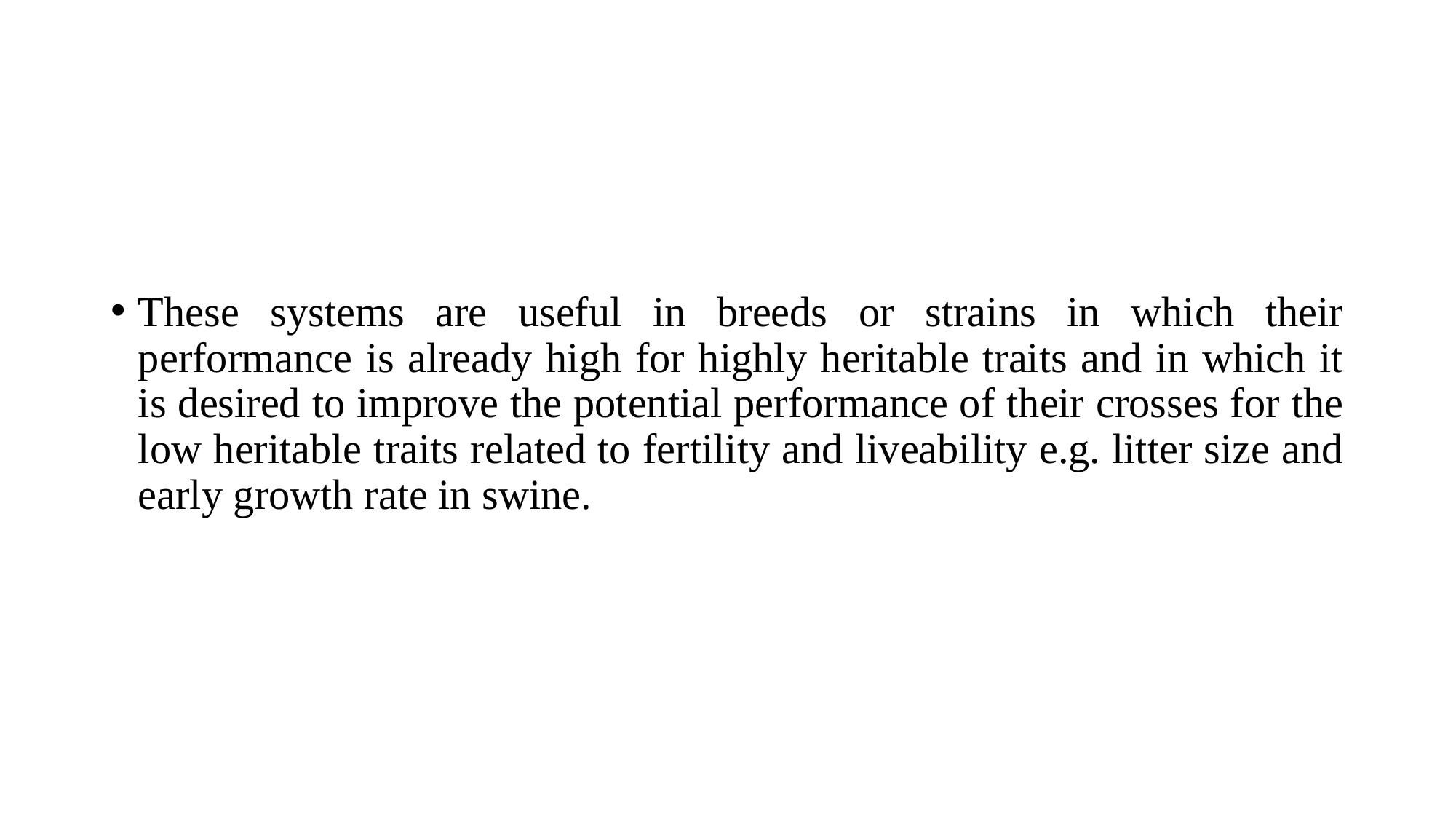

These systems are useful in breeds or strains in which their performance is already high for highly heritable traits and in which it is desired to improve the potential performance of their crosses for the low heritable traits related to fertility and liveability e.g. litter size and early growth rate in swine.